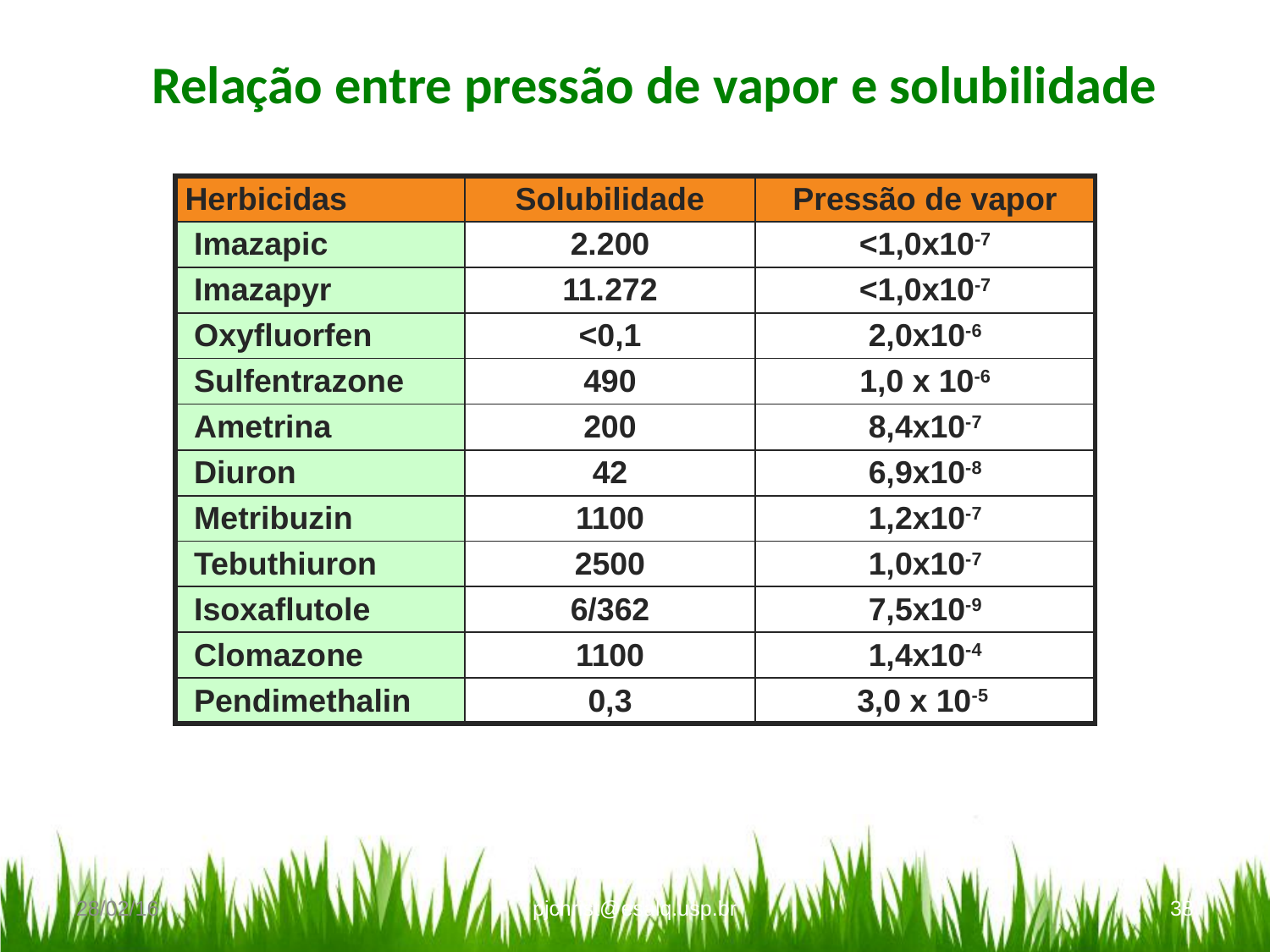

Relação entre pressão de vapor e solubilidade
| Herbicidas | Solubilidade | Pressão de vapor |
| --- | --- | --- |
| Imazapic | 2.200 | <1,0x10-7 |
| Imazapyr | 11.272 | <1,0x10-7 |
| Oxyfluorfen | <0,1 | 2,0x10-6 |
| Sulfentrazone | 490 | 1,0 x 10-6 |
| Ametrina | 200 | 8,4x10-7 |
| Diuron | 42 | 6,9x10-8 |
| Metribuzin | 1100 | 1,2x10-7 |
| Tebuthiuron | 2500 | 1,0x10-7 |
| Isoxaflutole | 6/362 | 7,5x10-9 |
| Clomazone | 1100 | 1,4x10-4 |
| Pendimethalin | 0,3 | 3,0 x 10-5 |
28/02/16
pjchrist@esalq.usp.br
38